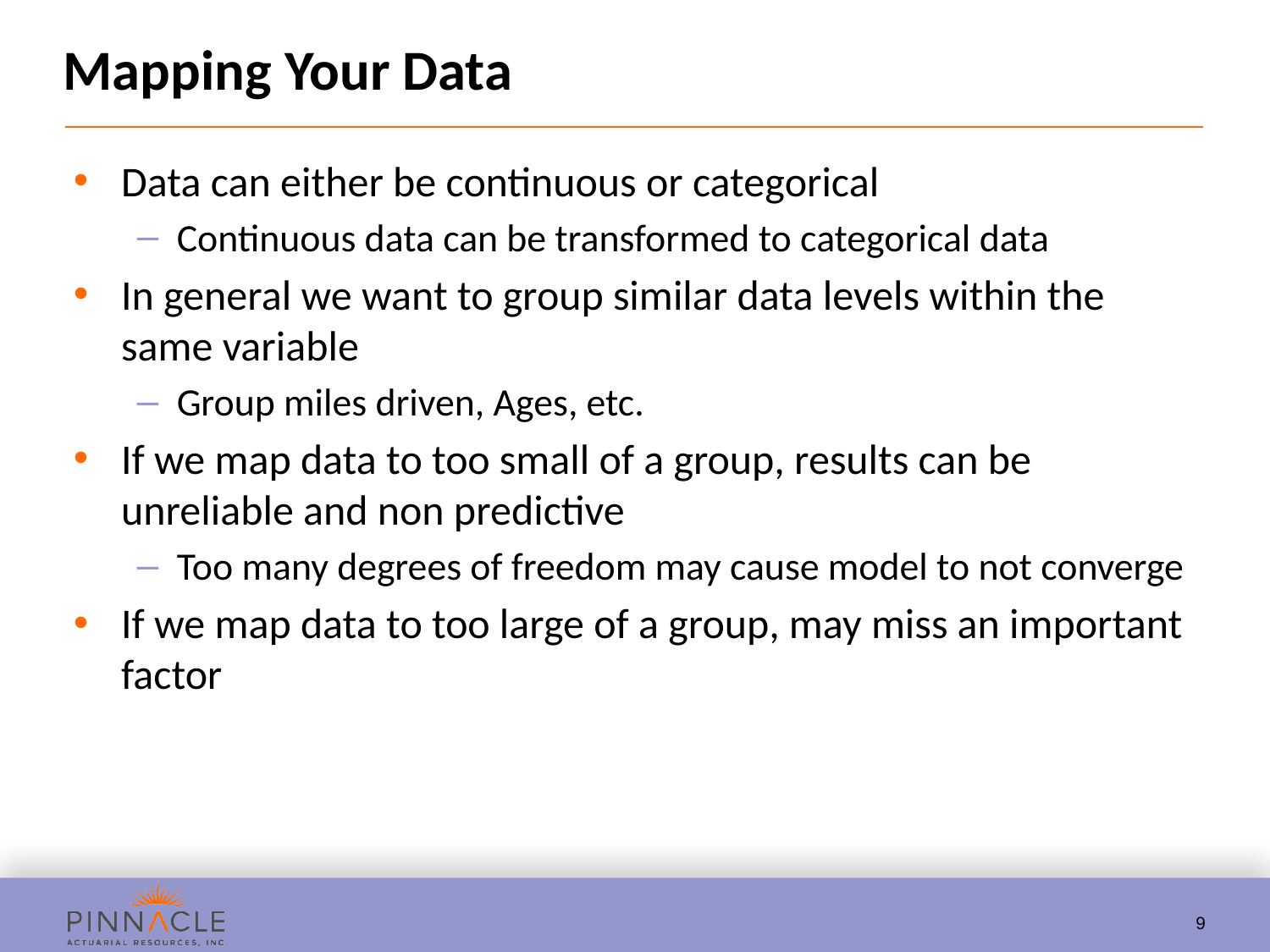

# Mapping Your Data
Data can either be continuous or categorical
Continuous data can be transformed to categorical data
In general we want to group similar data levels within the same variable
Group miles driven, Ages, etc.
If we map data to too small of a group, results can be unreliable and non predictive
Too many degrees of freedom may cause model to not converge
If we map data to too large of a group, may miss an important factor